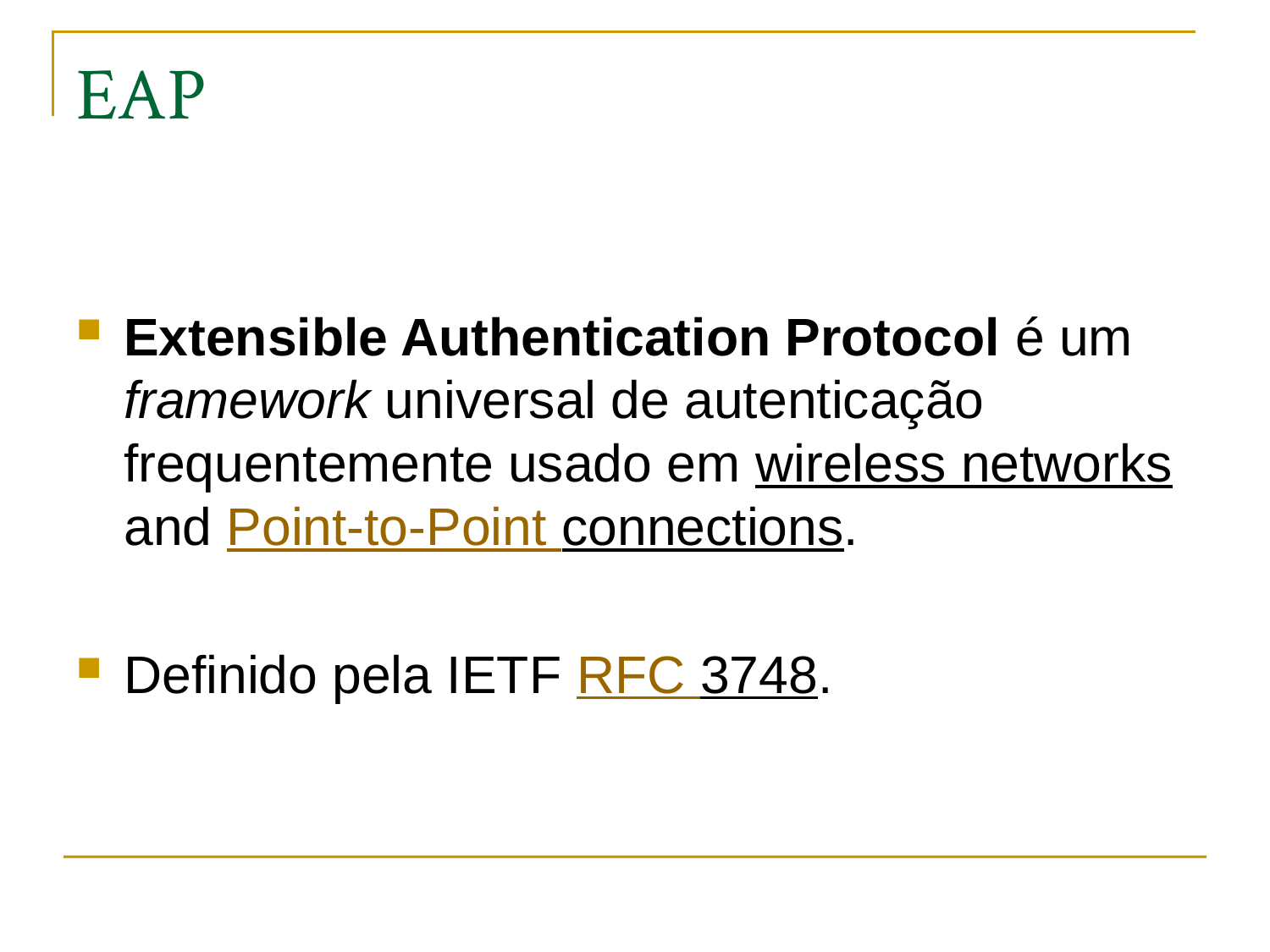

# EAP

Extensible Authentication Protocol é um framework universal de autenticação frequentemente usado em wireless networks and Point-to-Point connections.

Definido pela IETF RFC 3748.